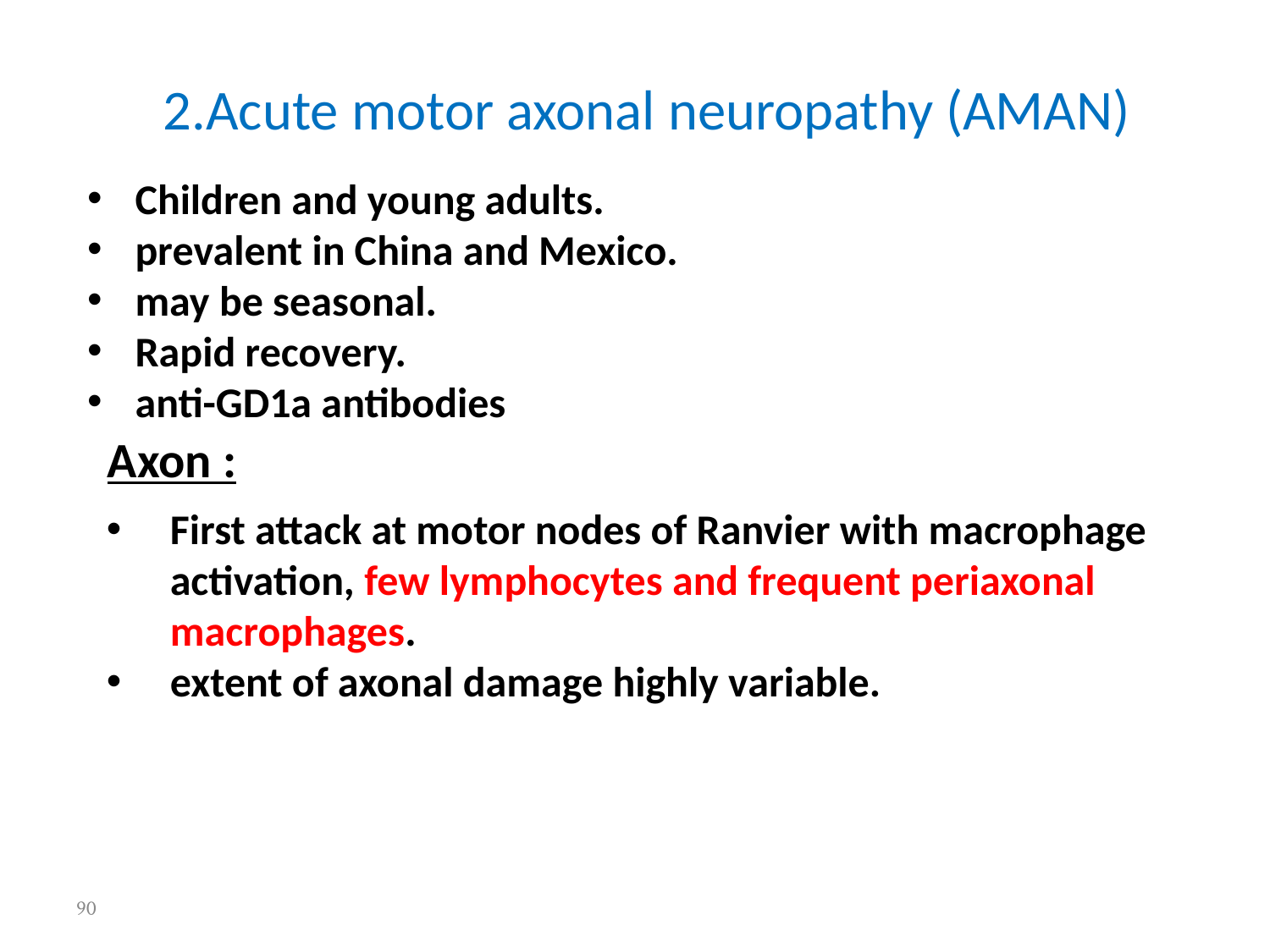

2.Acute motor axonal neuropathy (AMAN)
Children and young adults.
prevalent in China and Mexico.
may be seasonal.
Rapid recovery.
anti-GD1a antibodies
Axon :
First attack at motor nodes of Ranvier with macrophage activation, few lymphocytes and frequent periaxonal macrophages.
extent of axonal damage highly variable.
90